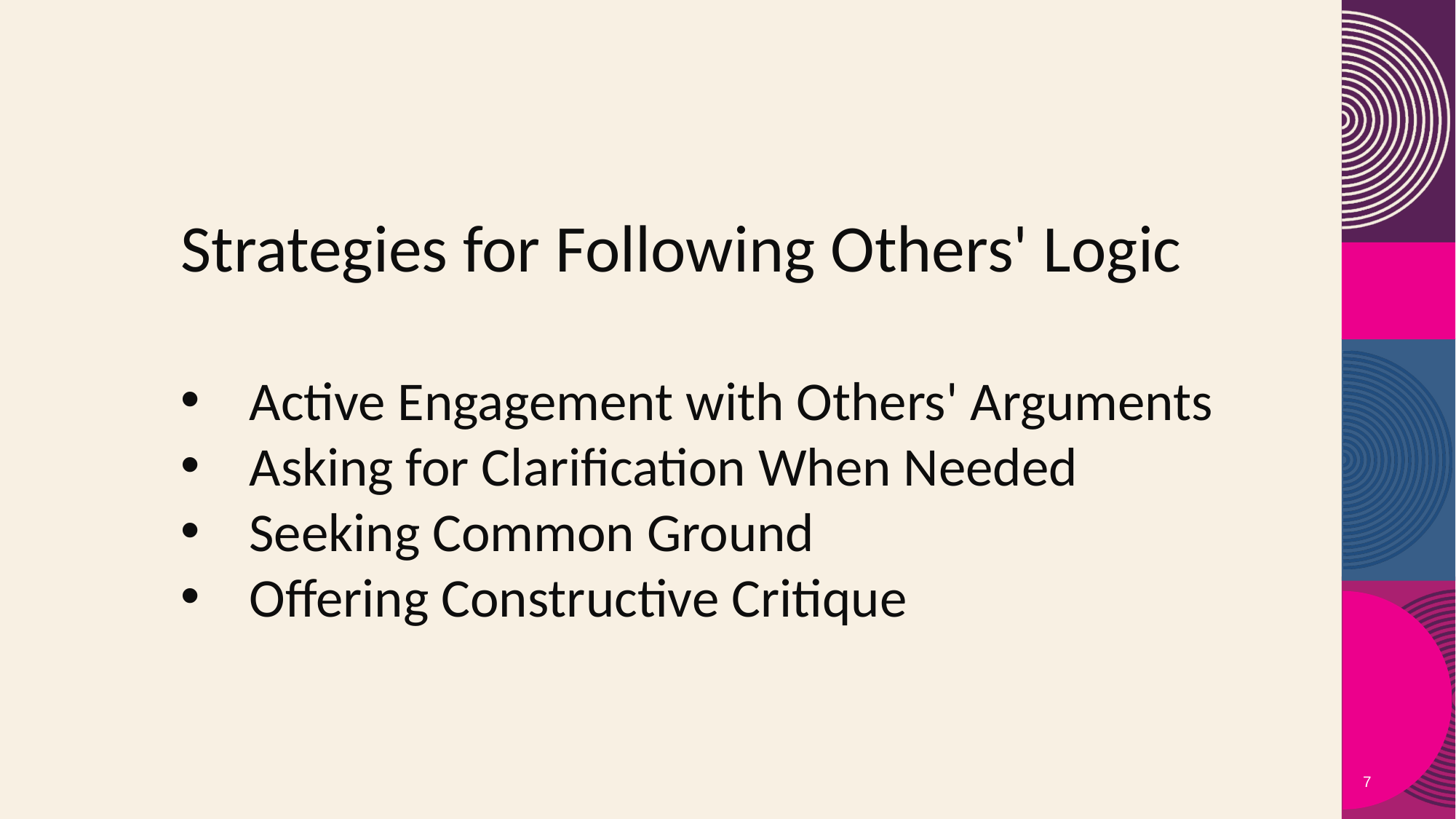

Strategies for Following Others' Logic

Active Engagement with Others' Arguments
Asking for Clarification When Needed
Seeking Common Ground
Offering Constructive Critique
7